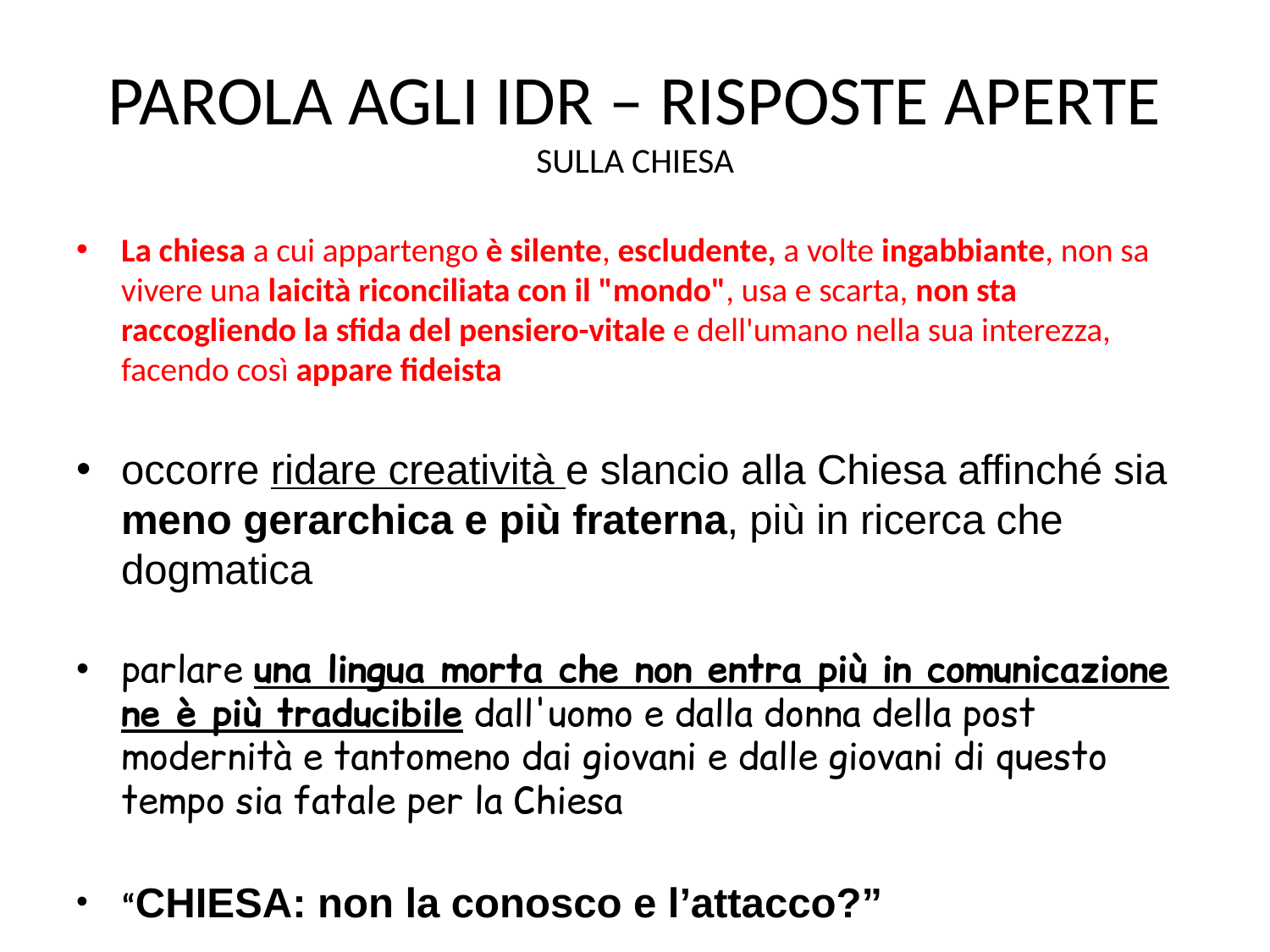

# PAROLA AGLI IDR – RISPOSTE APERTE SULLA CHIESA
La chiesa a cui appartengo è silente, escludente, a volte ingabbiante, non sa vivere una laicità riconciliata con il "mondo", usa e scarta, non sta raccogliendo la sfida del pensiero-vitale e dell'umano nella sua interezza, facendo così appare fideista

occorre ridare creatività e slancio alla Chiesa affinché sia meno gerarchica e più fraterna, più in ricerca che dogmatica

parlare una lingua morta che non entra più in comunicazione ne è più traducibile dall'uomo e dalla donna della post modernità e tantomeno dai giovani e dalle giovani di questo tempo sia fatale per la Chiesa

“CHIESA: non la conosco e l’attacco?”